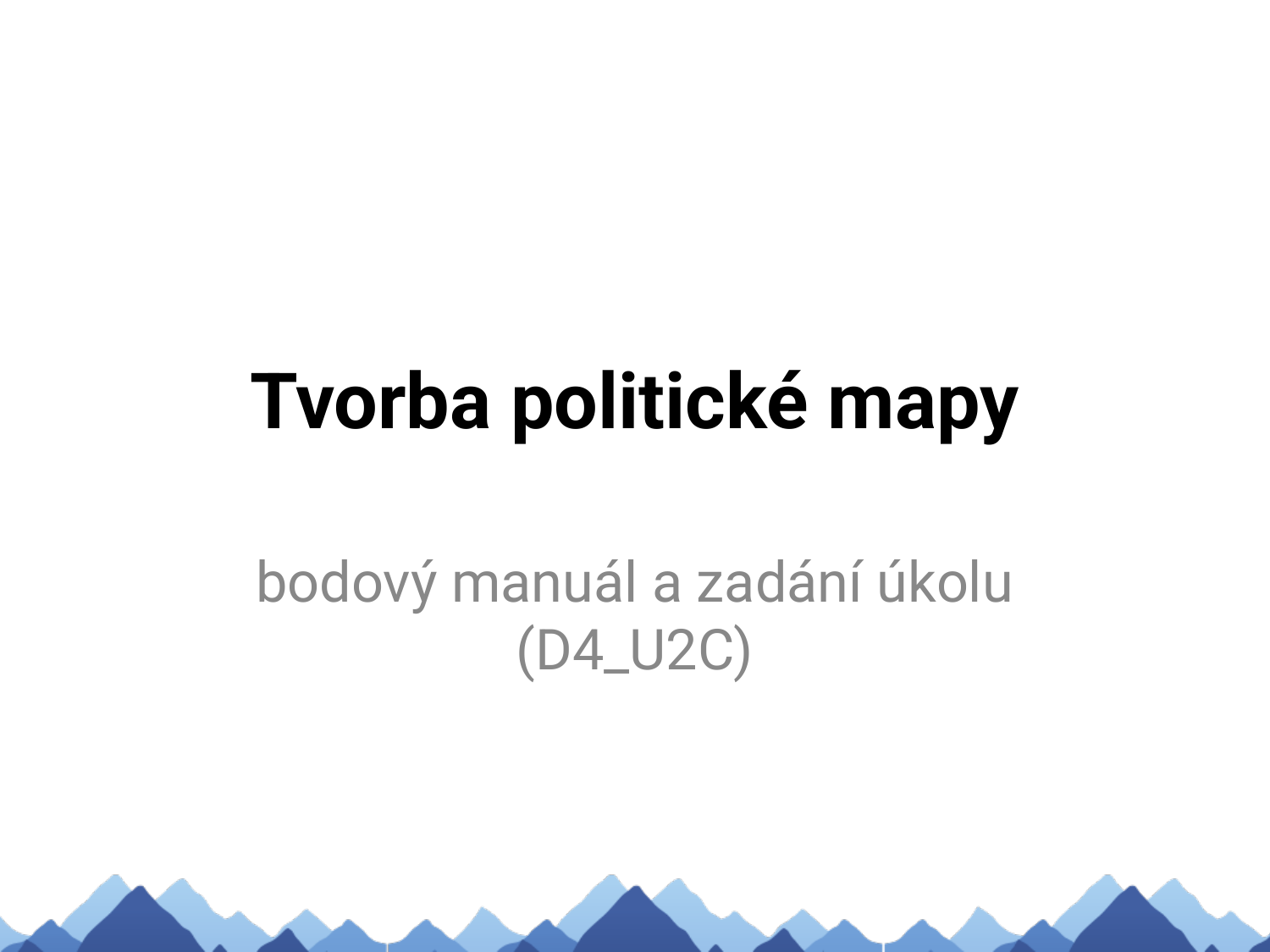

# Tvorba politické mapy
bodový manuál a zadání úkolu (D4_U2C)